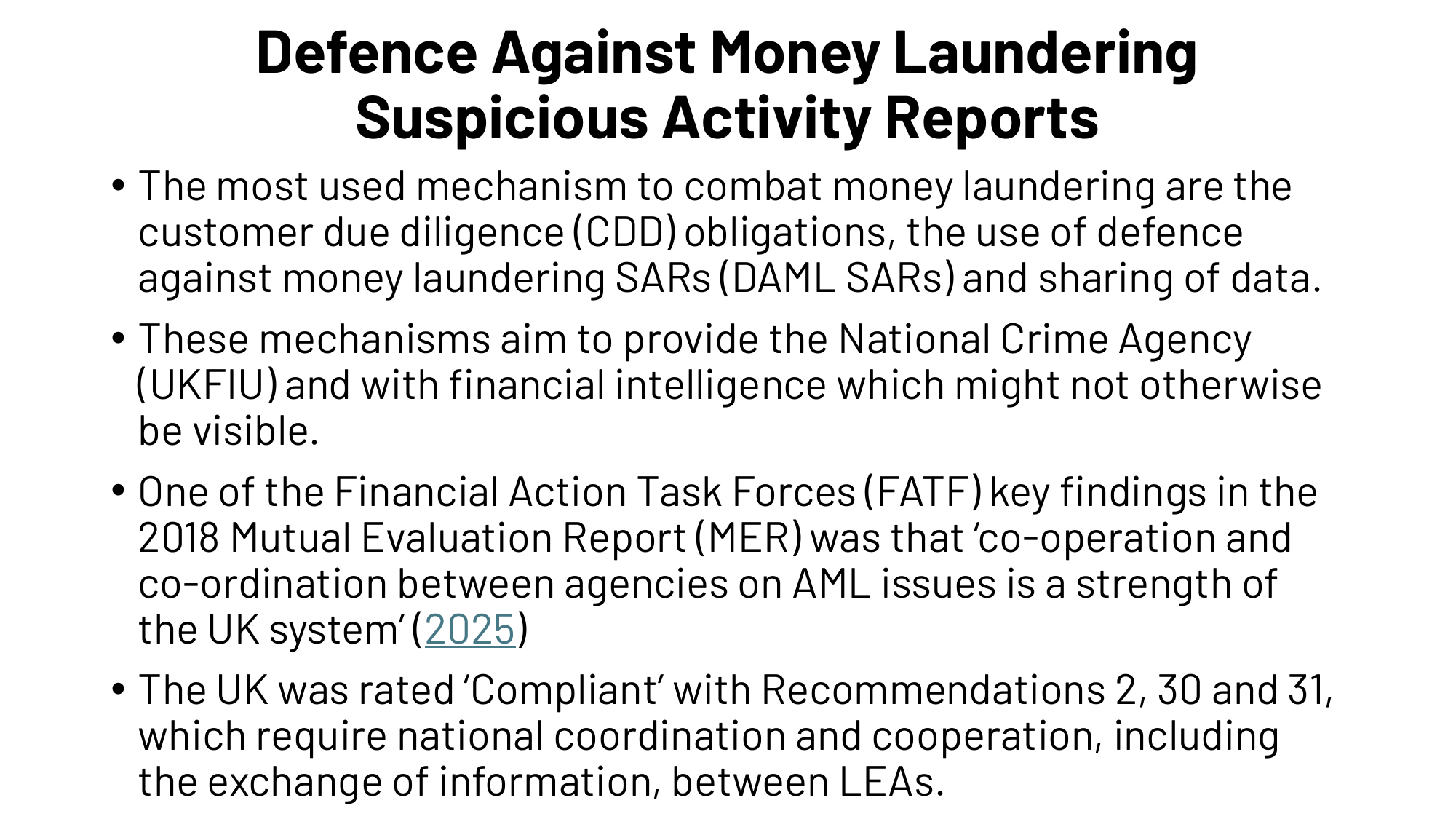

# Defence Against Money Laundering Suspicious Activity Reports
The most used mechanism to combat money laundering are the customer due diligence (CDD) obligations, the use of defence against money laundering SARs (DAML SARs) and sharing of data.
These mechanisms aim to provide the National Crime Agency (UKFIU) and with financial intelligence which might not otherwise be visible.
One of the Financial Action Task Forces (FATF) key findings in the 2018 Mutual Evaluation Report (MER) was that ‘co-operation and co-ordination between agencies on AML issues is a strength of the UK system’ (2025)
The UK was rated ‘Compliant’ with Recommendations 2, 30 and 31, which require national coordination and cooperation, including the exchange of information, between LEAs.